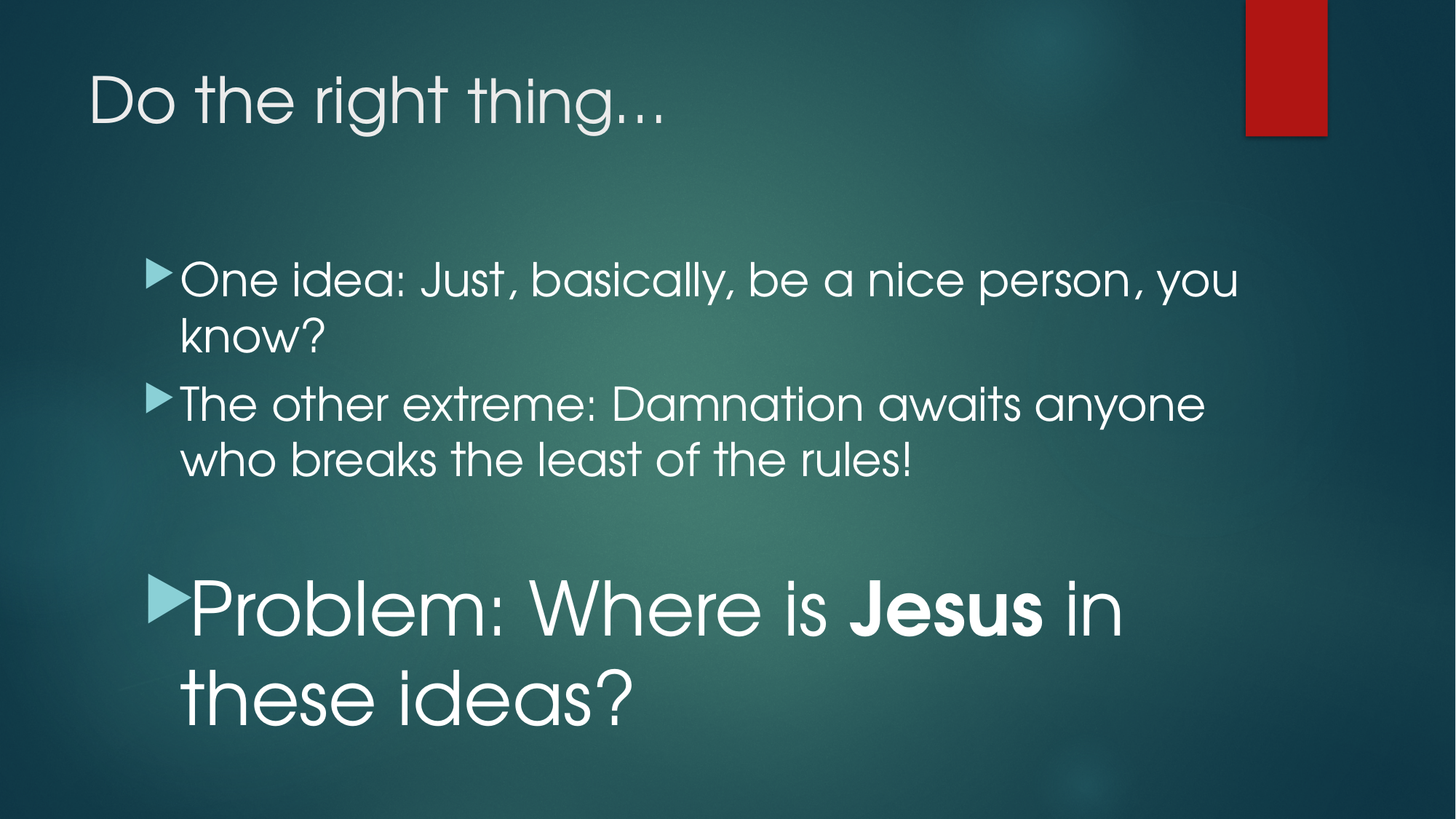

# Do the right thing…
One idea: Just, basically, be a nice person, you know?
The other extreme: Damnation awaits anyone who breaks the least of the rules!

Problem: Where is Jesus in these ideas?